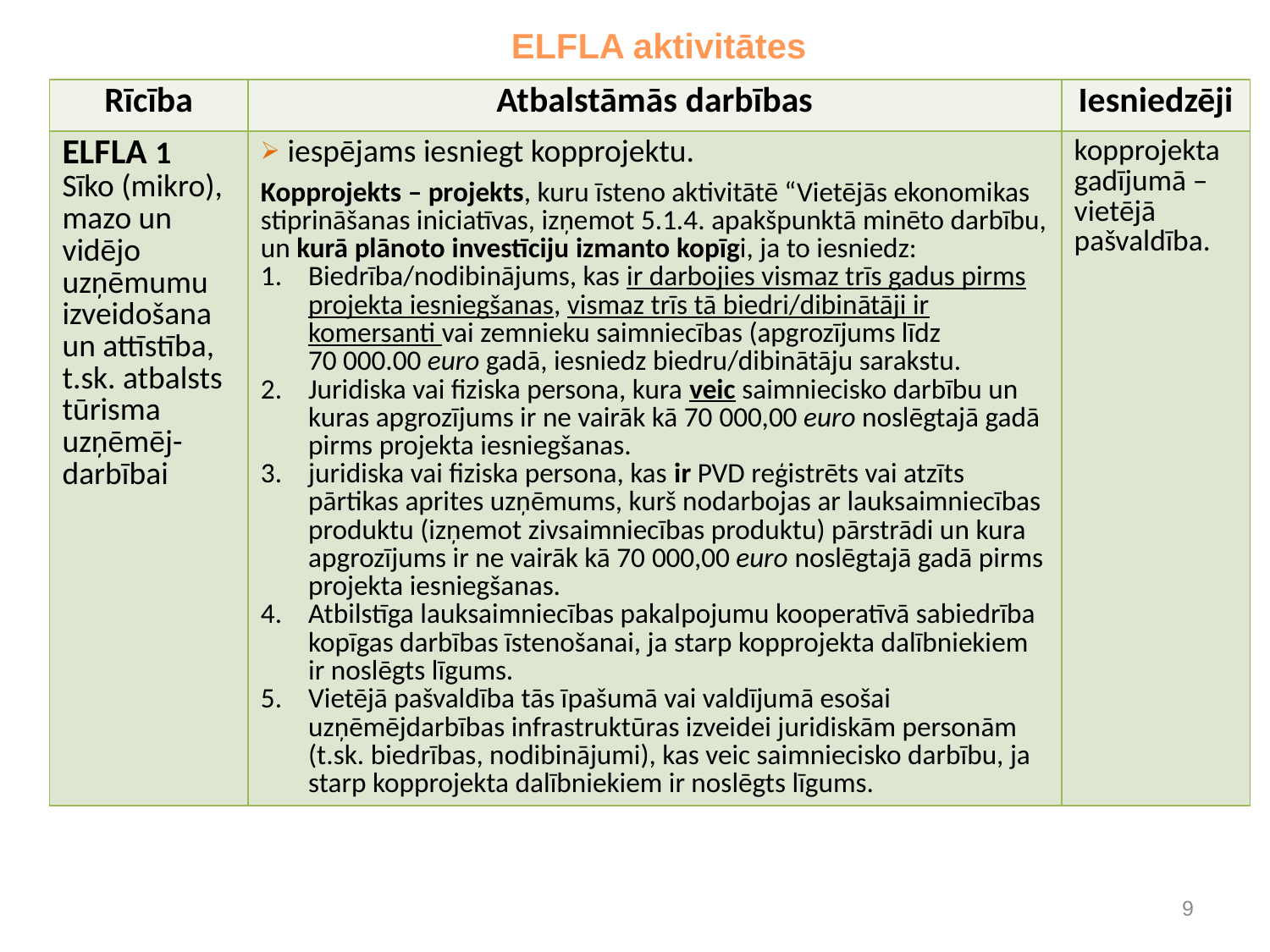

# ELFLA aktivitātes
| Rīcība | Atbalstāmās darbības | Iesniedzēji |
| --- | --- | --- |
| ELFLA 1 Sīko (mikro), mazo un vidējo uzņēmumu izveidošana un attīstība, t.sk. atbalsts tūrisma uzņēmēj- darbībai | iespējams iesniegt kopprojektu. Kopprojekts – projekts, kuru īsteno aktivitātē “Vietējās ekonomikas stiprināšanas iniciatīvas, izņemot 5.1.4. apakšpunktā minēto darbību, un kurā plānoto investīciju izmanto kopīgi, ja to iesniedz: Biedrība/nodibinājums, kas ir darbojies vismaz trīs gadus pirms projekta iesniegšanas, vismaz trīs tā biedri/dibinātāji ir komersanti vai zemnieku saimniecības (apgrozījums līdz 70 000.00 euro gadā, iesniedz biedru/dibinātāju sarakstu. Juridiska vai fiziska persona, kura veic saimniecisko darbību un kuras apgrozījums ir ne vairāk kā 70 000,00 euro noslēgtajā gadā pirms projekta iesniegšanas. juridiska vai fiziska persona, kas ir PVD reģistrēts vai atzīts pārtikas aprites uzņēmums, kurš nodarbojas ar lauksaimniecības produktu (izņemot zivsaimniecības produktu) pārstrādi un kura apgrozījums ir ne vairāk kā 70 000,00 euro noslēgtajā gadā pirms projekta iesniegšanas. Atbilstīga lauksaimniecības pakalpojumu kooperatīvā sabiedrība kopīgas darbības īstenošanai, ja starp kopprojekta dalībniekiem ir noslēgts līgums. Vietējā pašvaldība tās īpašumā vai valdījumā esošai uzņēmējdarbības infrastruktūras izveidei juridiskām personām (t.sk. biedrības, nodibinājumi), kas veic saimniecisko darbību, ja starp kopprojekta dalībniekiem ir noslēgts līgums. | kopprojekta gadījumā – vietējā pašvaldība. |
9